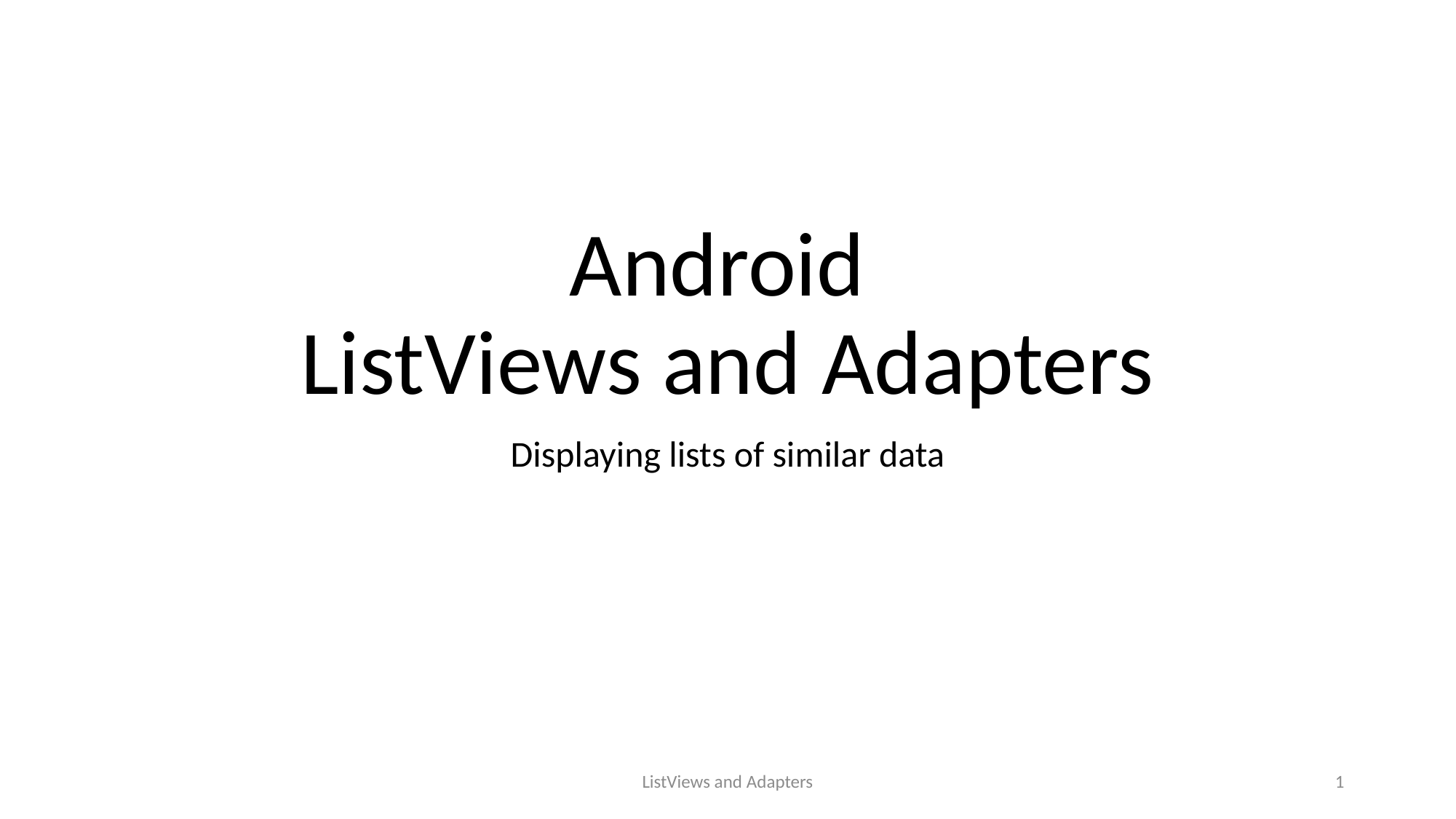

# Android ListViews and Adapters
Displaying lists of similar data

ListViews and Adapters
1